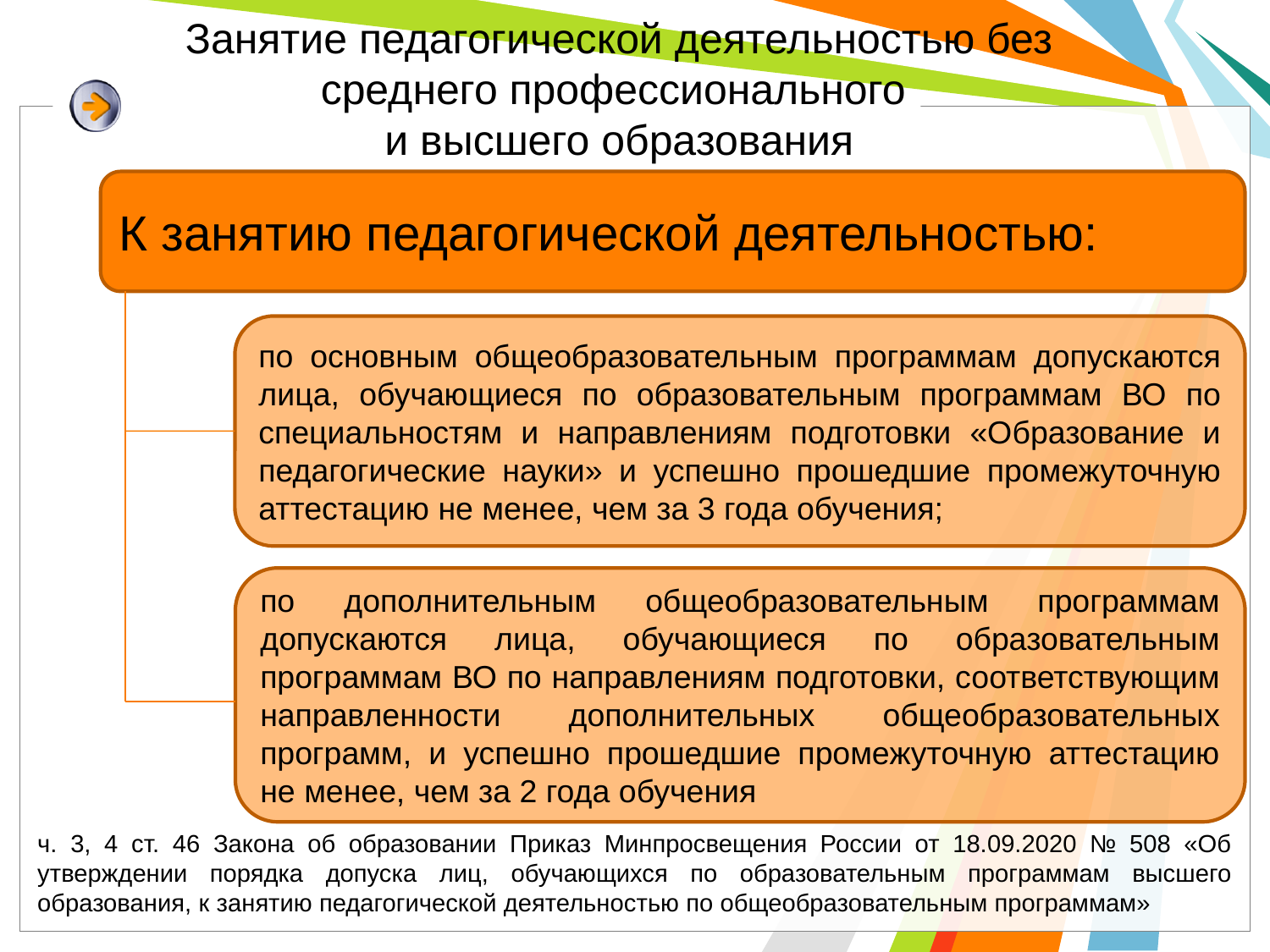

Занятие педагогической деятельностью без среднего профессионального
и высшего образования
К занятию педагогической деятельностью:
по основным общеобразовательным программам допускаются лица, обучающиеся по образовательным программам ВО по специальностям и направлениям подготовки «Образование и педагогические науки» и успешно прошедшие промежуточную аттестацию не менее, чем за 3 года обучения;
по дополнительным общеобразовательным программам допускаются лица, обучающиеся по образовательным программам ВО по направлениям подготовки, соответствующим направленности дополнительных общеобразовательных программ, и успешно прошедшие промежуточную аттестацию не менее, чем за 2 года обучения
ч. 3, 4 ст. 46 Закона об образовании Приказ Минпросвещения России от 18.09.2020 № 508 «Об утверждении порядка допуска лиц, обучающихся по образовательным программам высшего образования, к занятию педагогической деятельностью по общеобразовательным программам»